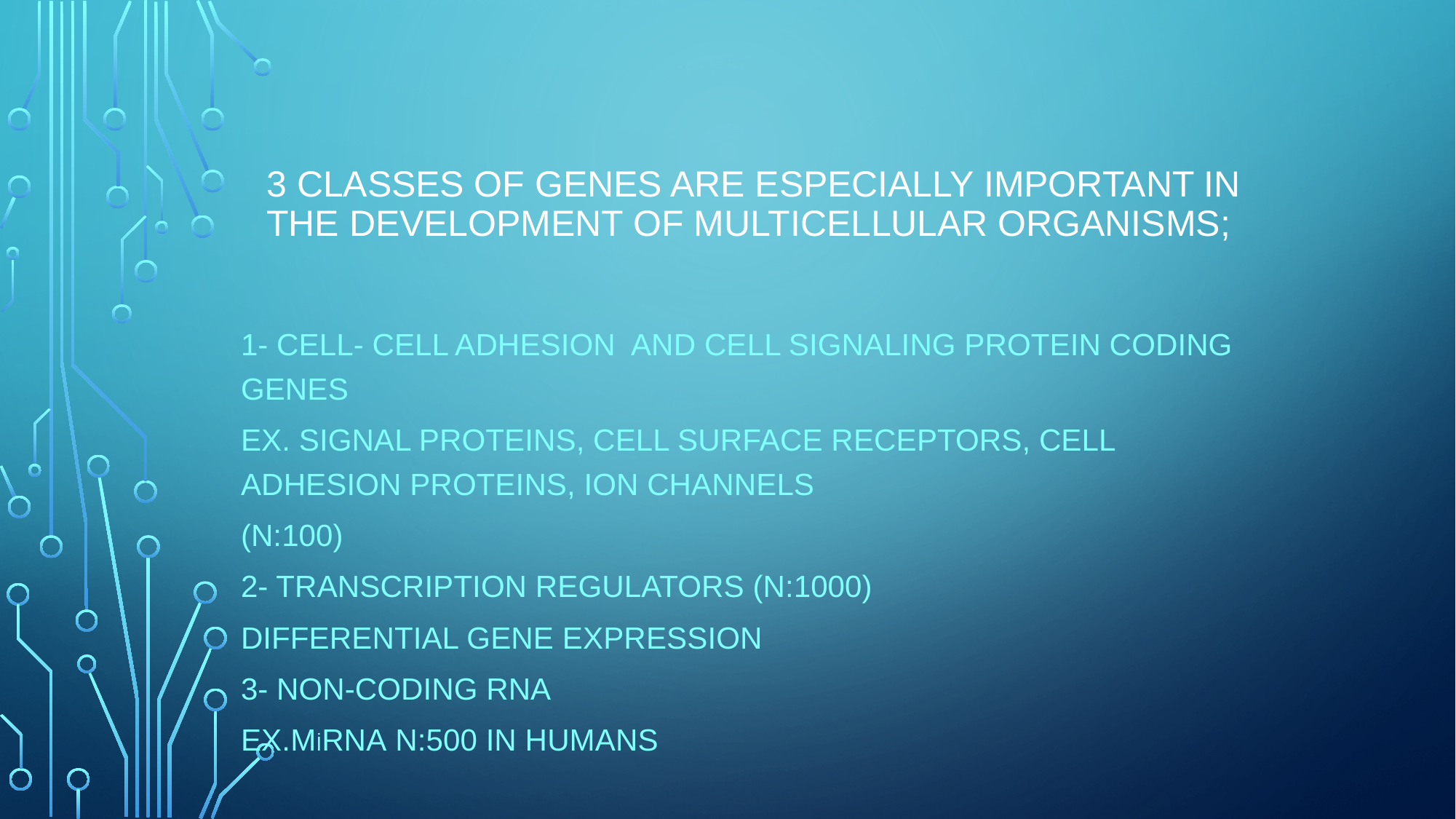

# 3 Classes of genes are especıally ımportant ın the development of multıcellular organısms;
1- Cell- cell Adhesıon  and CELL SIGNALING Proteın codıng genes
Ex. Sıgnal proteıns, CELL SURFACE RECEPTORS, CELL ADHESION PROTEINS, ION CHANNELS
(n:100)
2- TRANSCRIPTION REGULATORS (n:1000)
DIFFERENTIAL GENE EXPRESSION
3- NON-CODING RNA
Ex.MiRNA N:500 IN HUMANS